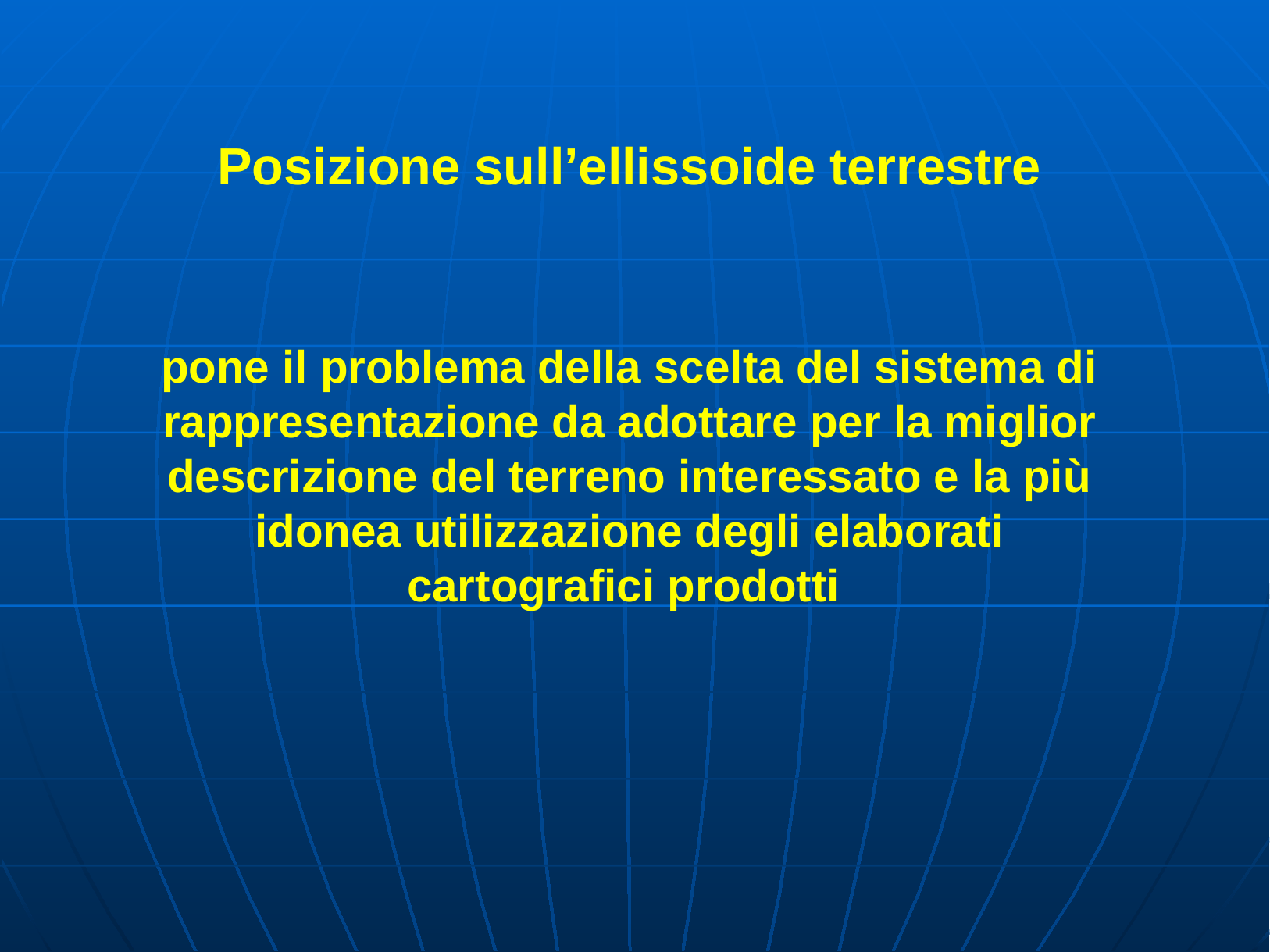

Posizione sull’ellissoide terrestre
pone il problema della scelta del sistema di rappresentazione da adottare per la miglior descrizione del terreno interessato e la più idonea utilizzazione degli elaborati cartografici prodotti